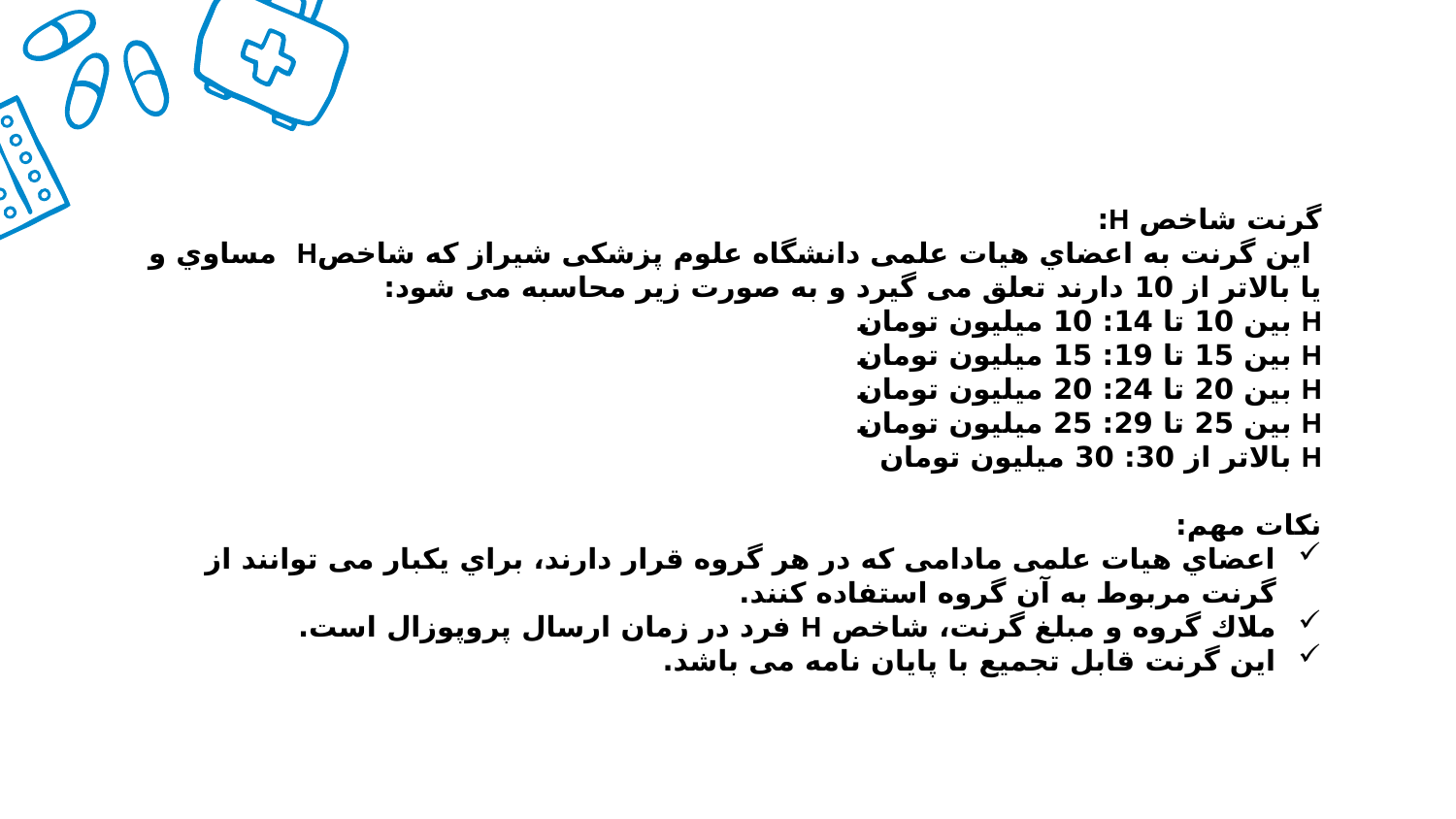

گرنت شاخص H:
 این گرنت به اعضاي هیات علمی دانشگاه علوم پزشکی شیراز که شاخصH  مساوي و یا بالاتر از 10 دارند تعلق می گیرد و به صورت زیر محاسبه می شود:
H بین 10 تا 14: 10 میلیون تومان
H بین 15 تا 19: 15 میلیون تومان
H بین 20 تا 24: 20 میلیون تومان
H بین 25 تا 29: 25 میلیون تومان
H بالاتر از 30: 30 میلیون تومان

نکات مهم:
اعضاي هیات علمی مادامی که در هر گروه قرار دارند، براي یکبار می توانند از گرنت مربوط به آن گروه استفاده کنند.
ملاك گروه و مبلغ گرنت، شاخص H فرد در زمان ارسال پروپوزال است.
این گرنت قابل تجمیع با پایان نامه می باشد.